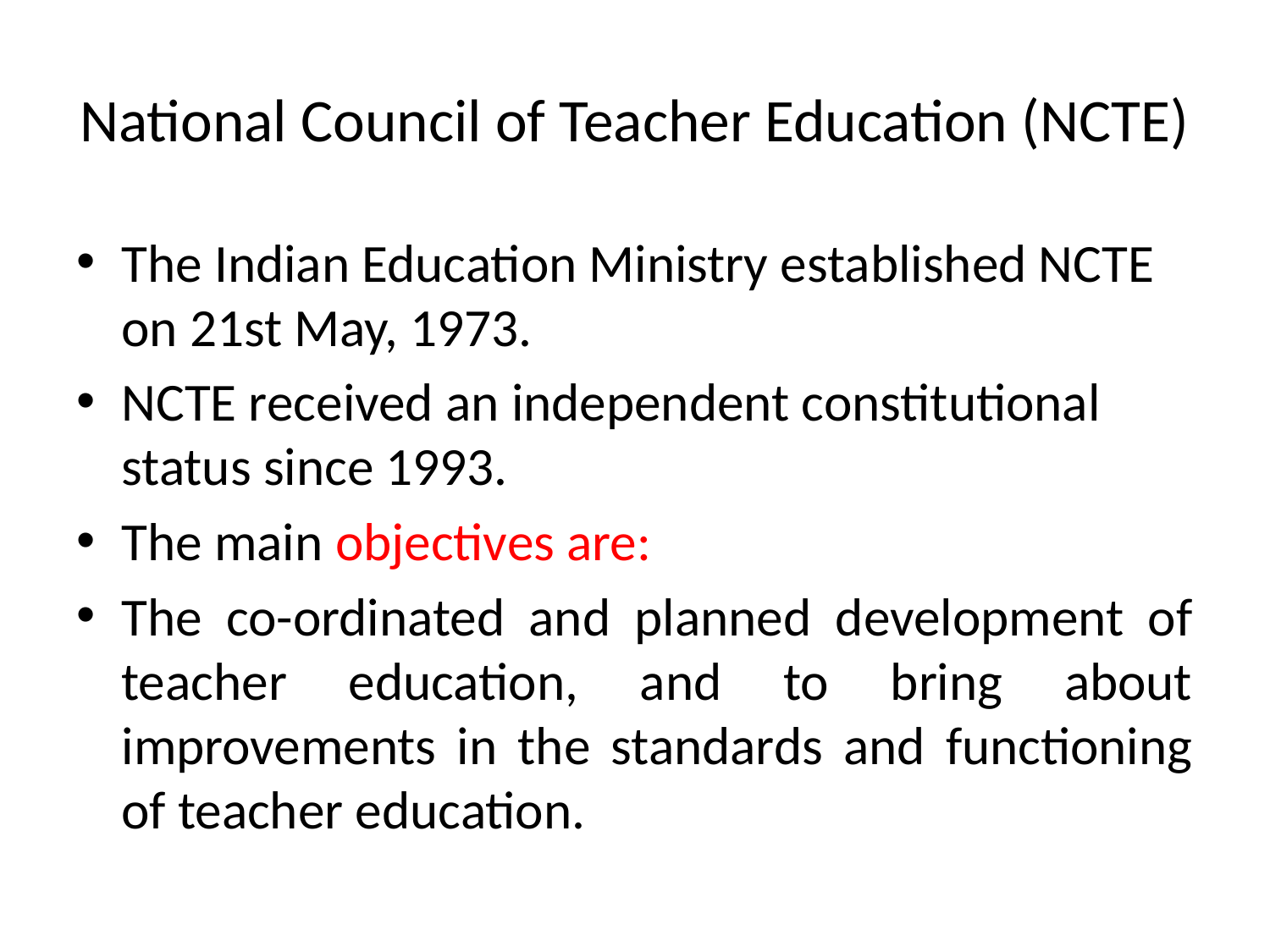

# National Council of Teacher Education (NCTE)
The Indian Education Ministry established NCTE on 21st May, 1973.
NCTE received an independent constitutional status since 1993.
The main objectives are:
The co-ordinated and planned development of teacher education, and to bring about improvements in the standards and functioning of teacher education.